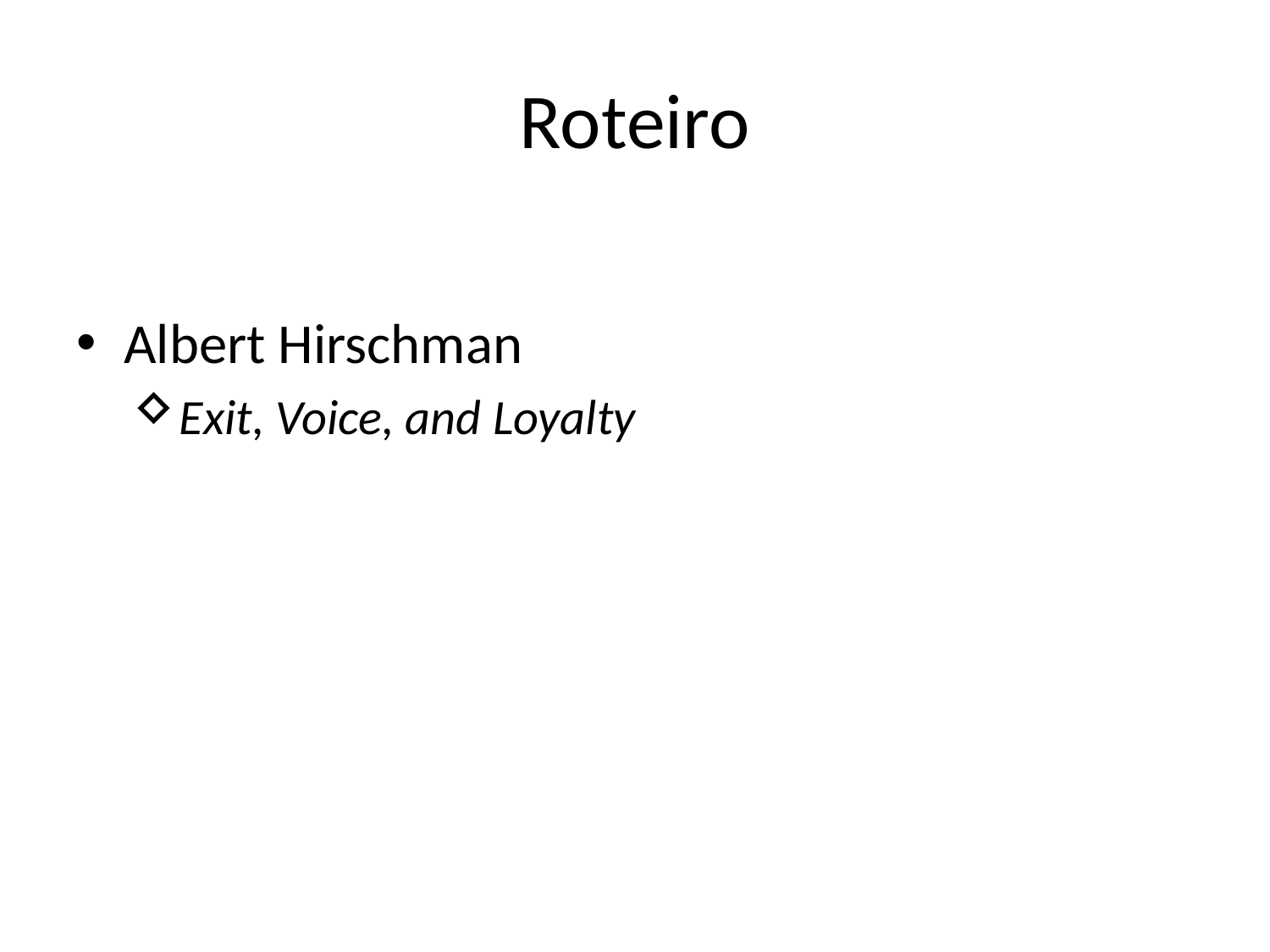

# Roteiro

Albert Hirschman
Exit, Voice, and Loyalty